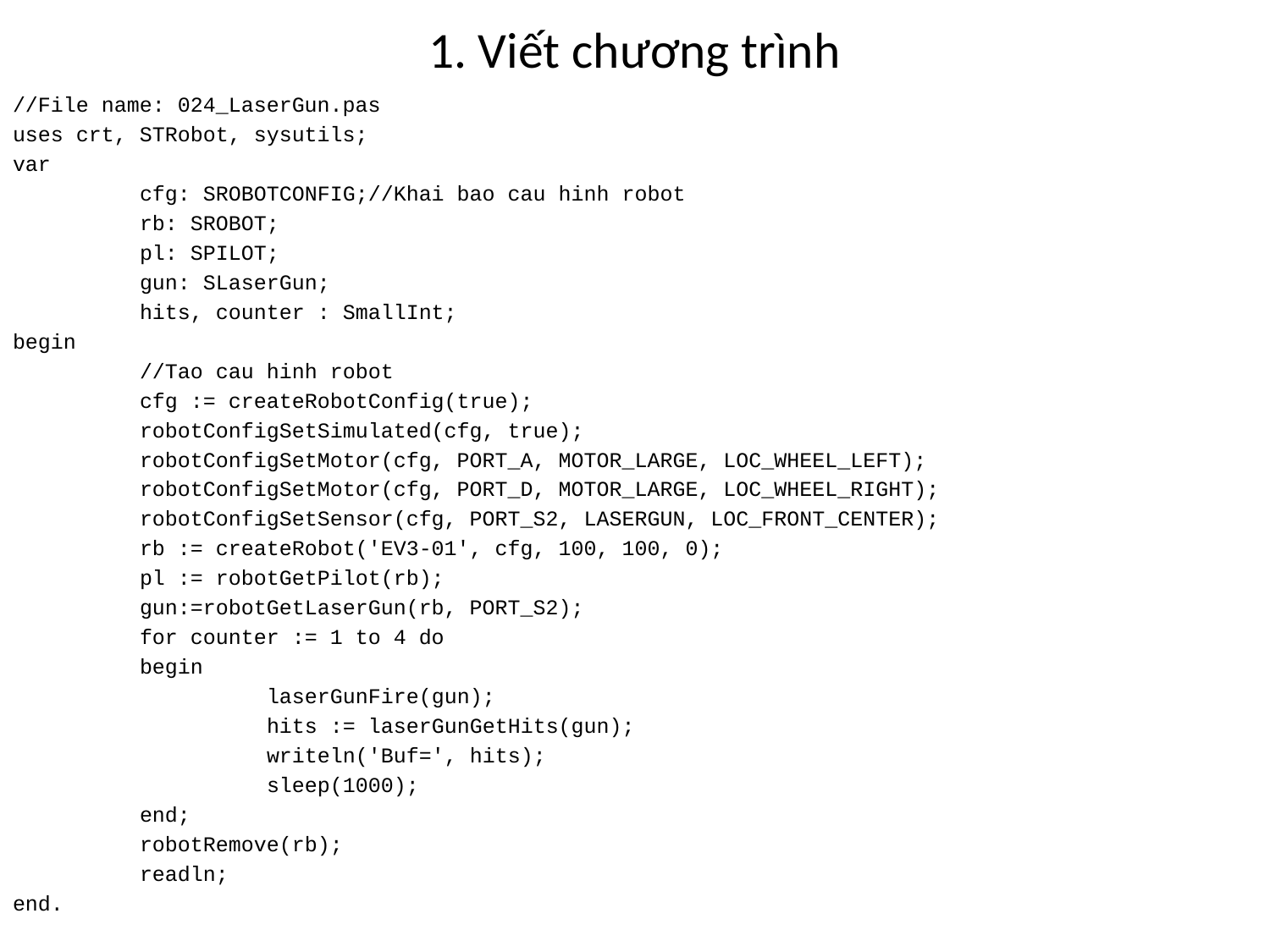

# 1. Viết chương trình
//File name: 024_LaserGun.pas
uses crt, STRobot, sysutils;
var
	cfg: SROBOTCONFIG;//Khai bao cau hinh robot
	rb: SROBOT;
	pl: SPILOT;
	gun: SLaserGun;
	hits, counter : SmallInt;
begin
	//Tao cau hinh robot
	cfg := createRobotConfig(true);
	robotConfigSetSimulated(cfg, true);
	robotConfigSetMotor(cfg, PORT_A, MOTOR_LARGE, LOC_WHEEL_LEFT);
	robotConfigSetMotor(cfg, PORT_D, MOTOR_LARGE, LOC_WHEEL_RIGHT);
	robotConfigSetSensor(cfg, PORT_S2, LASERGUN, LOC_FRONT_CENTER);
	rb := createRobot('EV3-01', cfg, 100, 100, 0);
	pl := robotGetPilot(rb);
	gun:=robotGetLaserGun(rb, PORT_S2);
	for counter := 1 to 4 do
	begin
		laserGunFire(gun);
		hits := laserGunGetHits(gun);
		writeln('Buf=', hits);
		sleep(1000);
	end;
	robotRemove(rb);
	readln;
end.